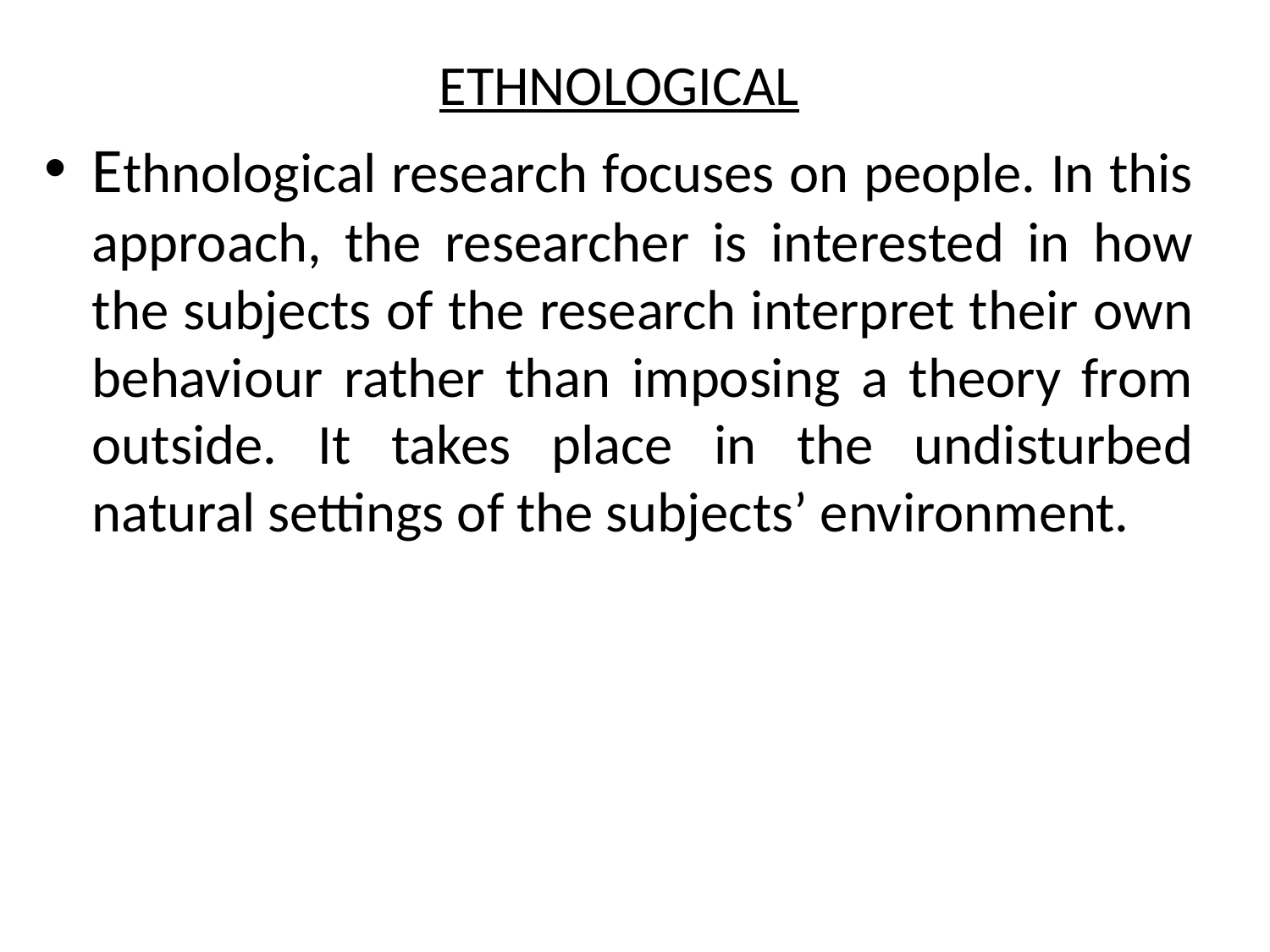

ETHNOLOGICAL
Ethnological research focuses on people. In this approach, the researcher is interested in how the subjects of the research interpret their own behaviour rather than imposing a theory from outside. It takes place in the undisturbed natural settings of the subjects’ environment.